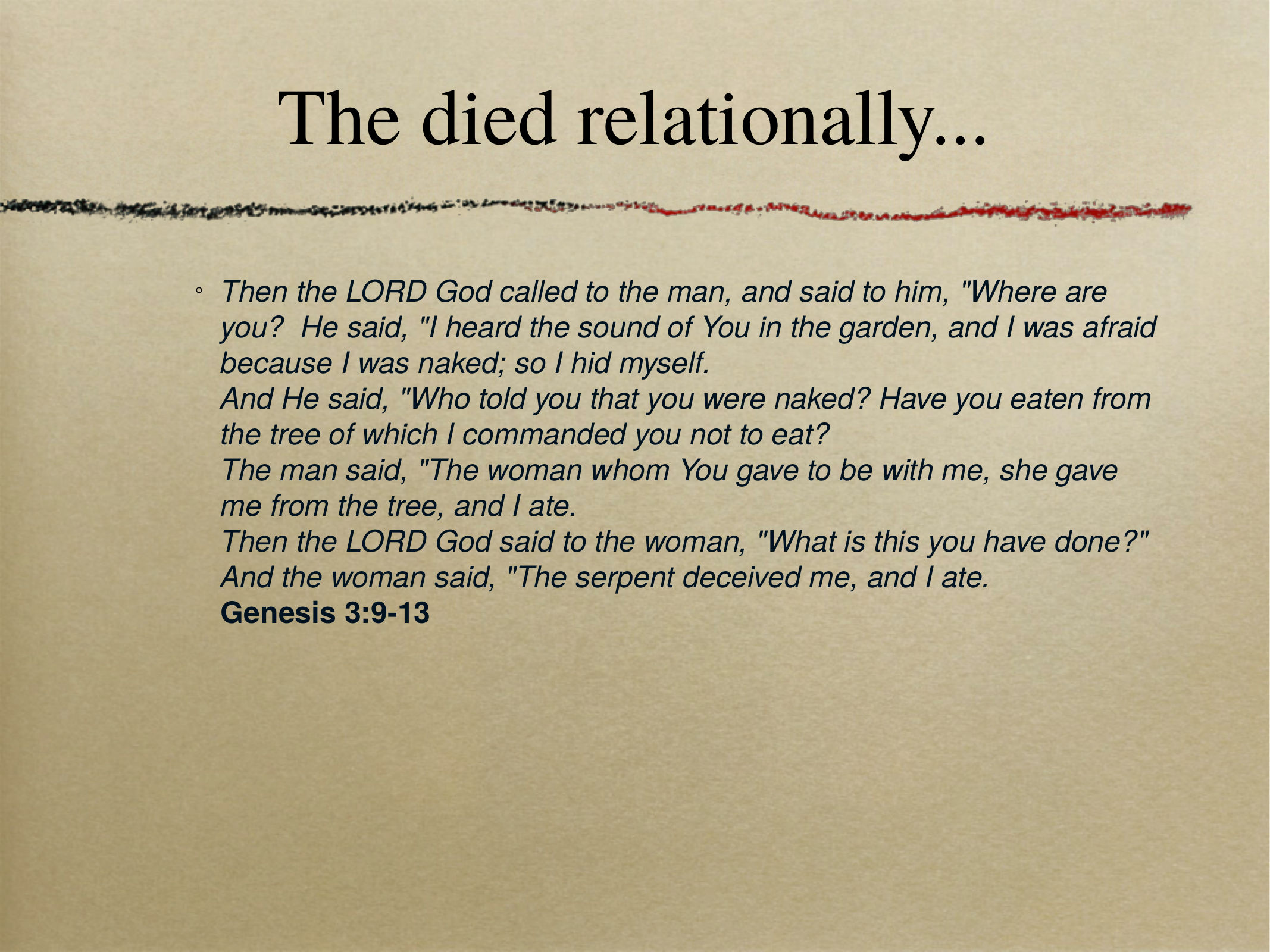

# The died relationally...
Then the LORD God called to the man, and said to him, "Where are you?  He said, "I heard the sound of You in the garden, and I was afraid because I was naked; so I hid myself.
And He said, "Who told you that you were naked? Have you eaten from the tree of which I commanded you not to eat?
The man said, "The woman whom You gave to be with me, she gave me from the tree, and I ate.
Then the LORD God said to the woman, "What is this you have done?" And the woman said, "The serpent deceived me, and I ate.
Genesis 3:9-13